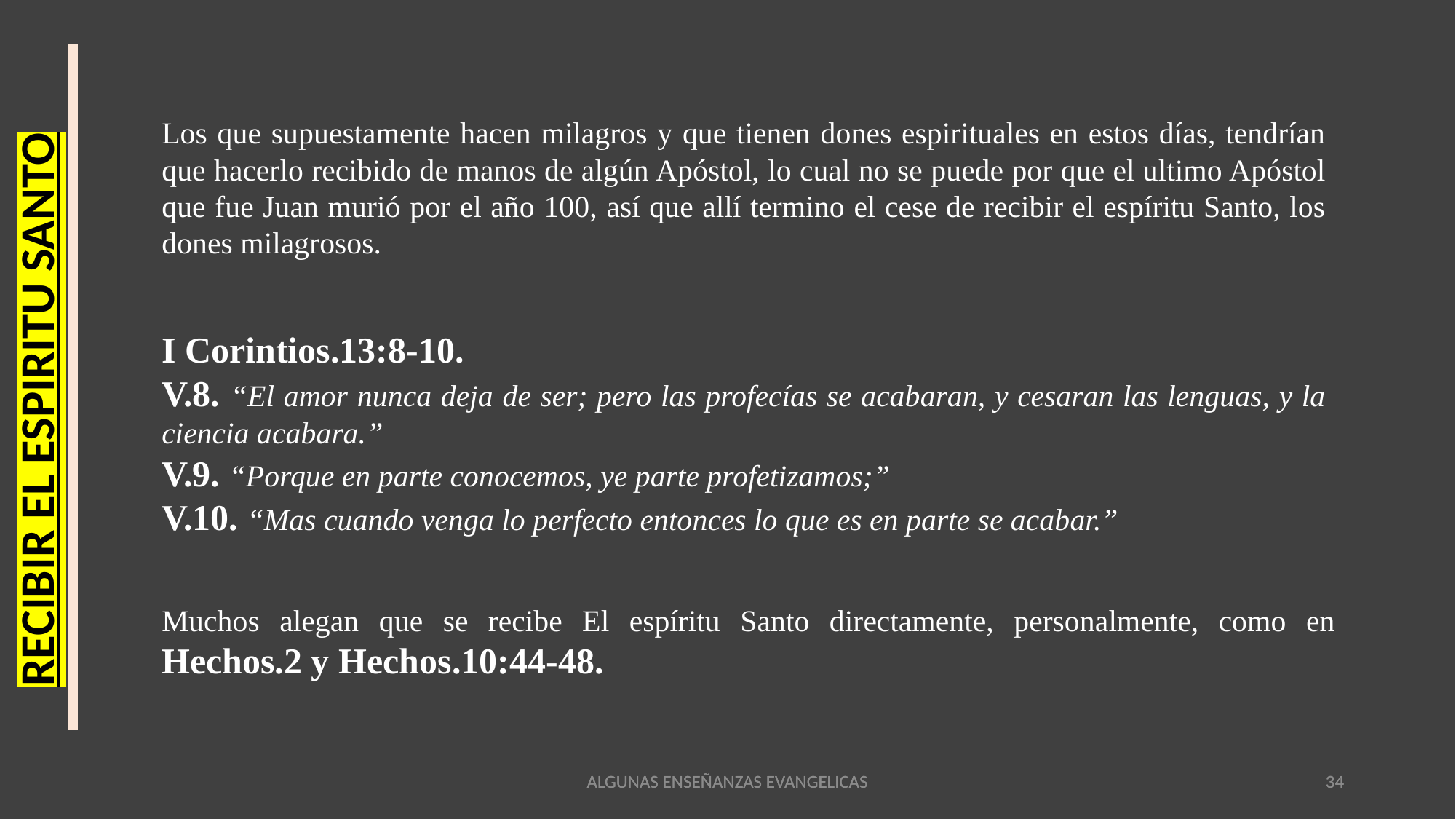

Los que supuestamente hacen milagros y que tienen dones espirituales en estos días, tendrían que hacerlo recibido de manos de algún Apóstol, lo cual no se puede por que el ultimo Apóstol que fue Juan murió por el año 100, así que allí termino el cese de recibir el espíritu Santo, los dones milagrosos.
I Corintios.13:8-10.
V.8. “El amor nunca deja de ser; pero las profecías se acabaran, y cesaran las lenguas, y la ciencia acabara.”
V.9. “Porque en parte conocemos, ye parte profetizamos;”
V.10. “Mas cuando venga lo perfecto entonces lo que es en parte se acabar.”
RECIBIR EL ESPIRITU SANTO
Muchos alegan que se recibe El espíritu Santo directamente, personalmente, como en Hechos.2 y Hechos.10:44-48.
ALGUNAS ENSEÑANZAS EVANGELICAS
ALGUNAS ENSEÑANZAS EVANGELICAS
34
34